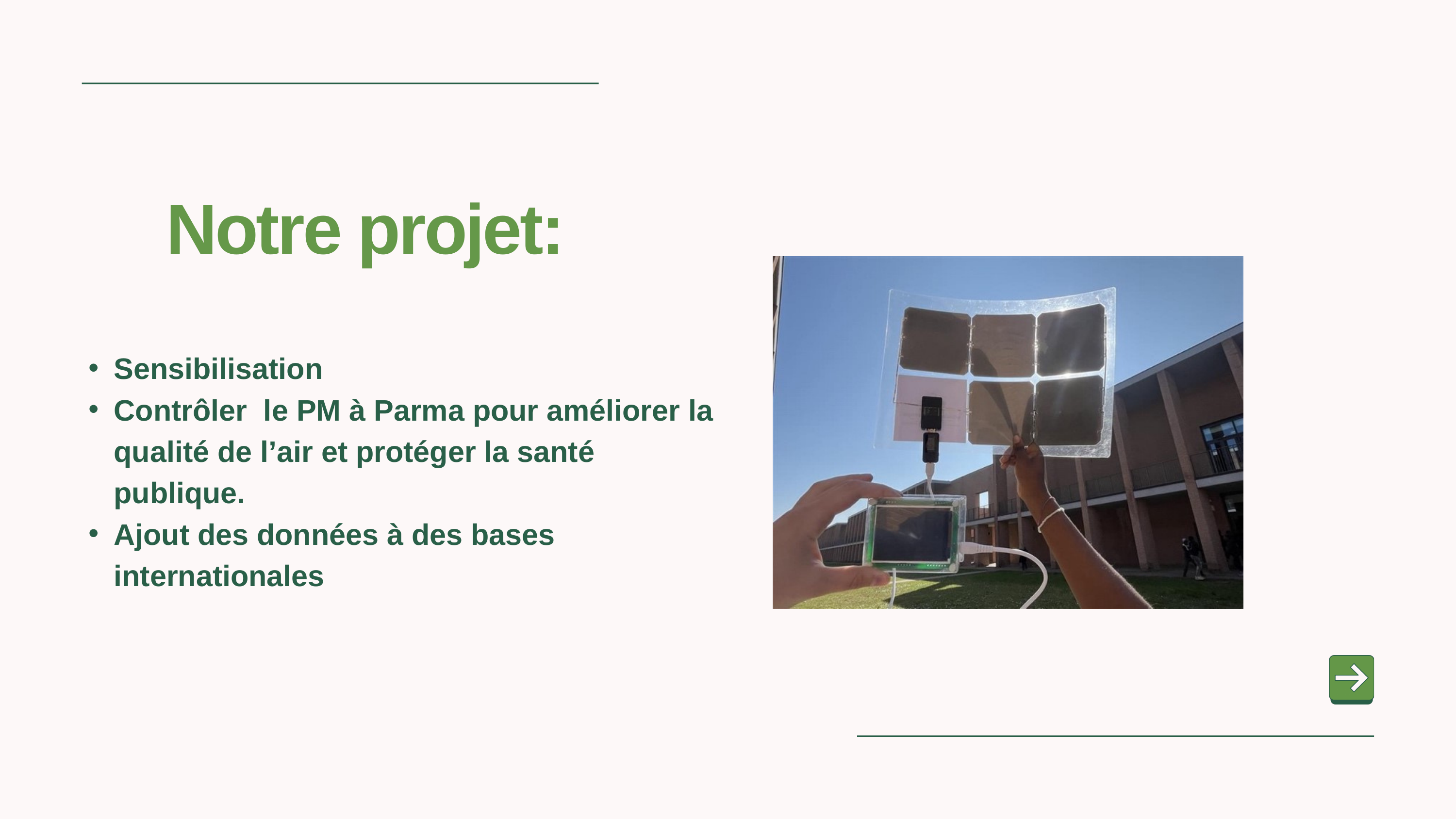

Notre projet:

Sensibilisation
Contrôler  le PM à Parma pour améliorer la qualité de l’air et protéger la santé publique.
Ajout des données à des bases internationales